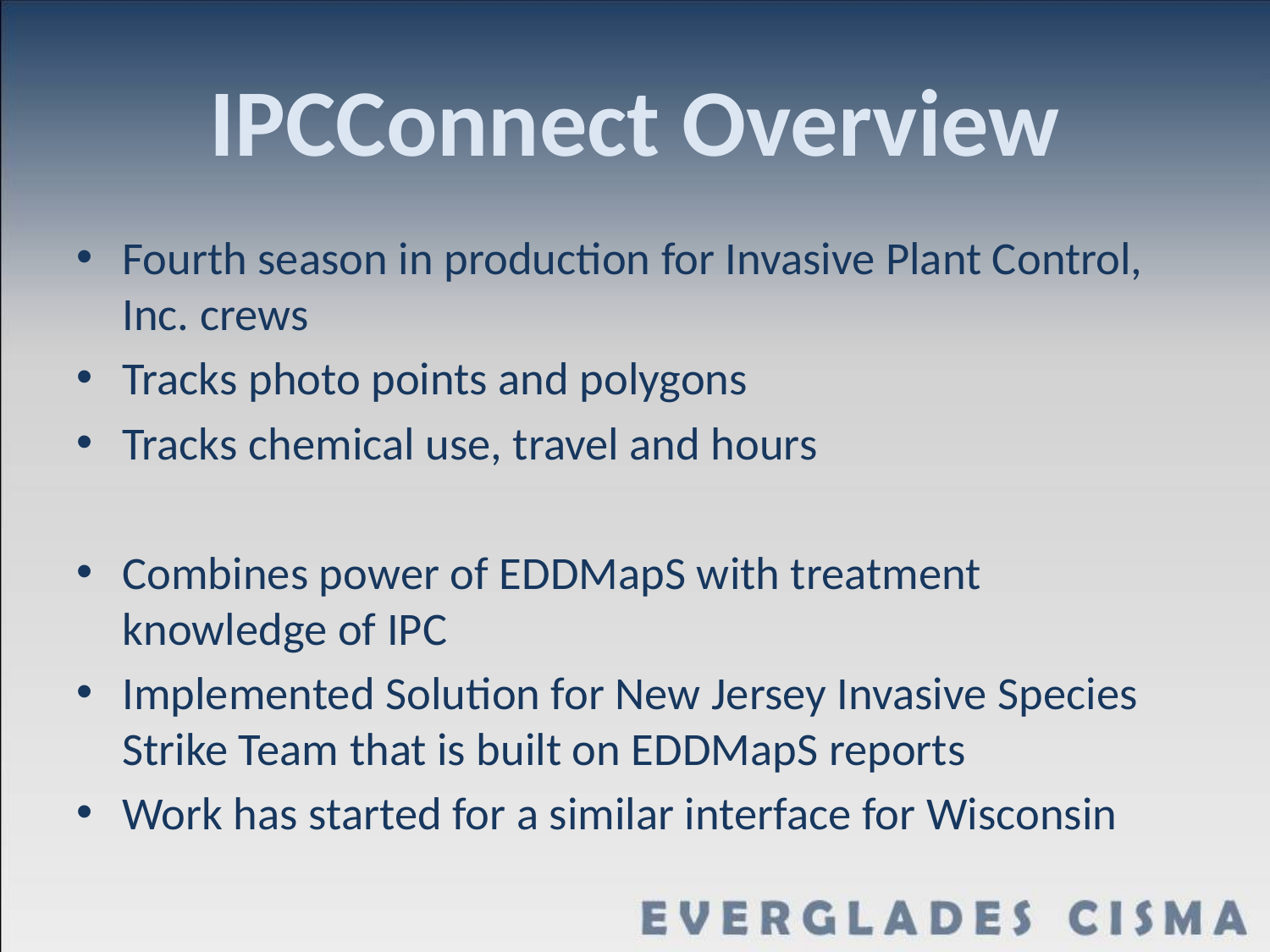

# IPCConnect Overview
Fourth season in production for Invasive Plant Control, Inc. crews
Tracks photo points and polygons
Tracks chemical use, travel and hours

Combines power of EDDMapS with treatment knowledge of IPC
Implemented Solution for New Jersey Invasive Species Strike Team that is built on EDDMapS reports
Work has started for a similar interface for Wisconsin